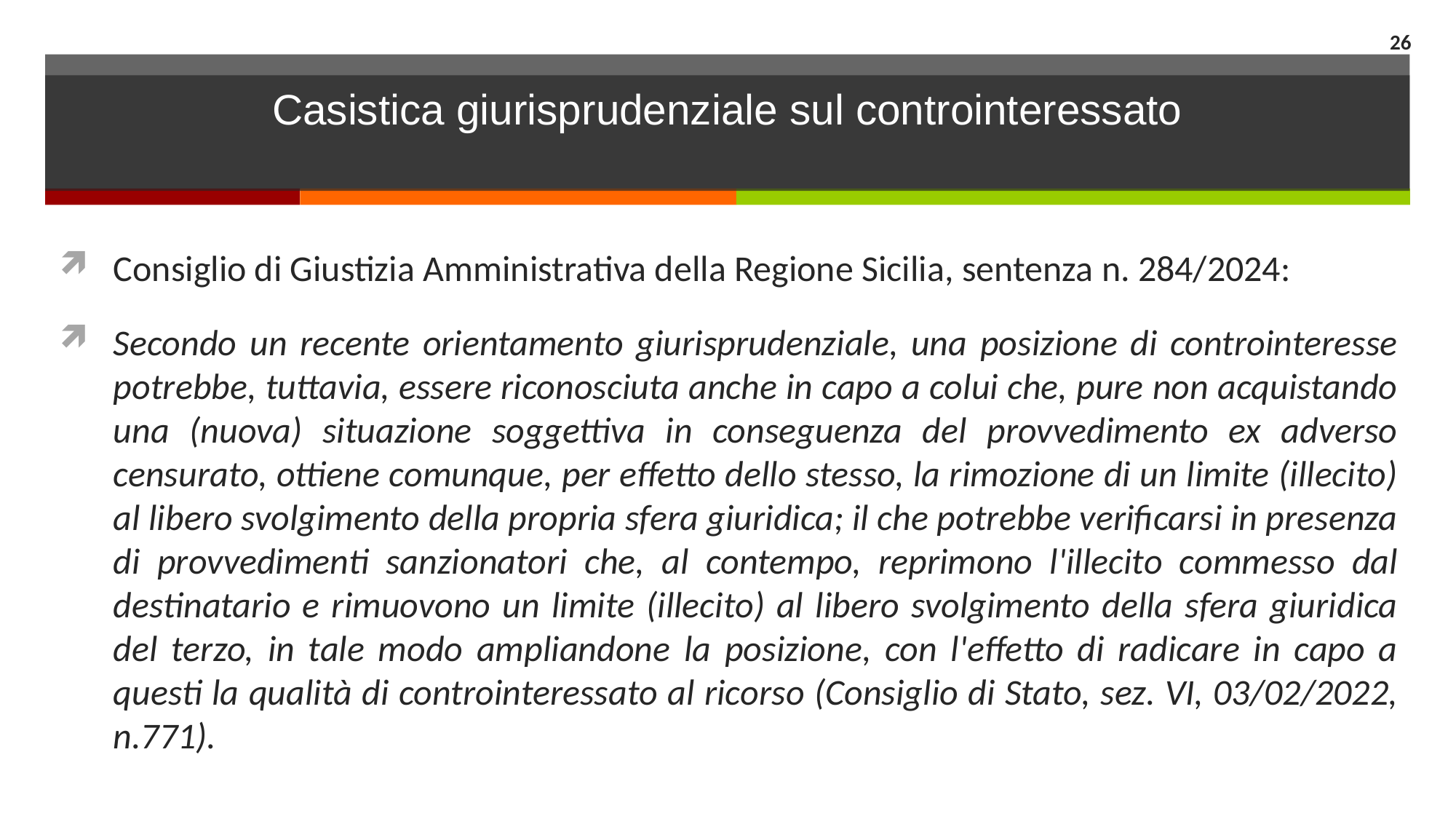

26
# Casistica giurisprudenziale sul controinteressato
Consiglio di Giustizia Amministrativa della Regione Sicilia, sentenza n. 284/2024:
Secondo un recente orientamento giurisprudenziale, una posizione di controinteresse potrebbe, tuttavia, essere riconosciuta anche in capo a colui che, pure non acquistando una (nuova) situazione soggettiva in conseguenza del provvedimento ex adverso censurato, ottiene comunque, per effetto dello stesso, la rimozione di un limite (illecito) al libero svolgimento della propria sfera giuridica; il che potrebbe verificarsi in presenza di provvedimenti sanzionatori che, al contempo, reprimono l'illecito commesso dal destinatario e rimuovono un limite (illecito) al libero svolgimento della sfera giuridica del terzo, in tale modo ampliandone la posizione, con l'effetto di radicare in capo a questi la qualità di controinteressato al ricorso (Consiglio di Stato, sez. VI, 03/02/2022, n.771).